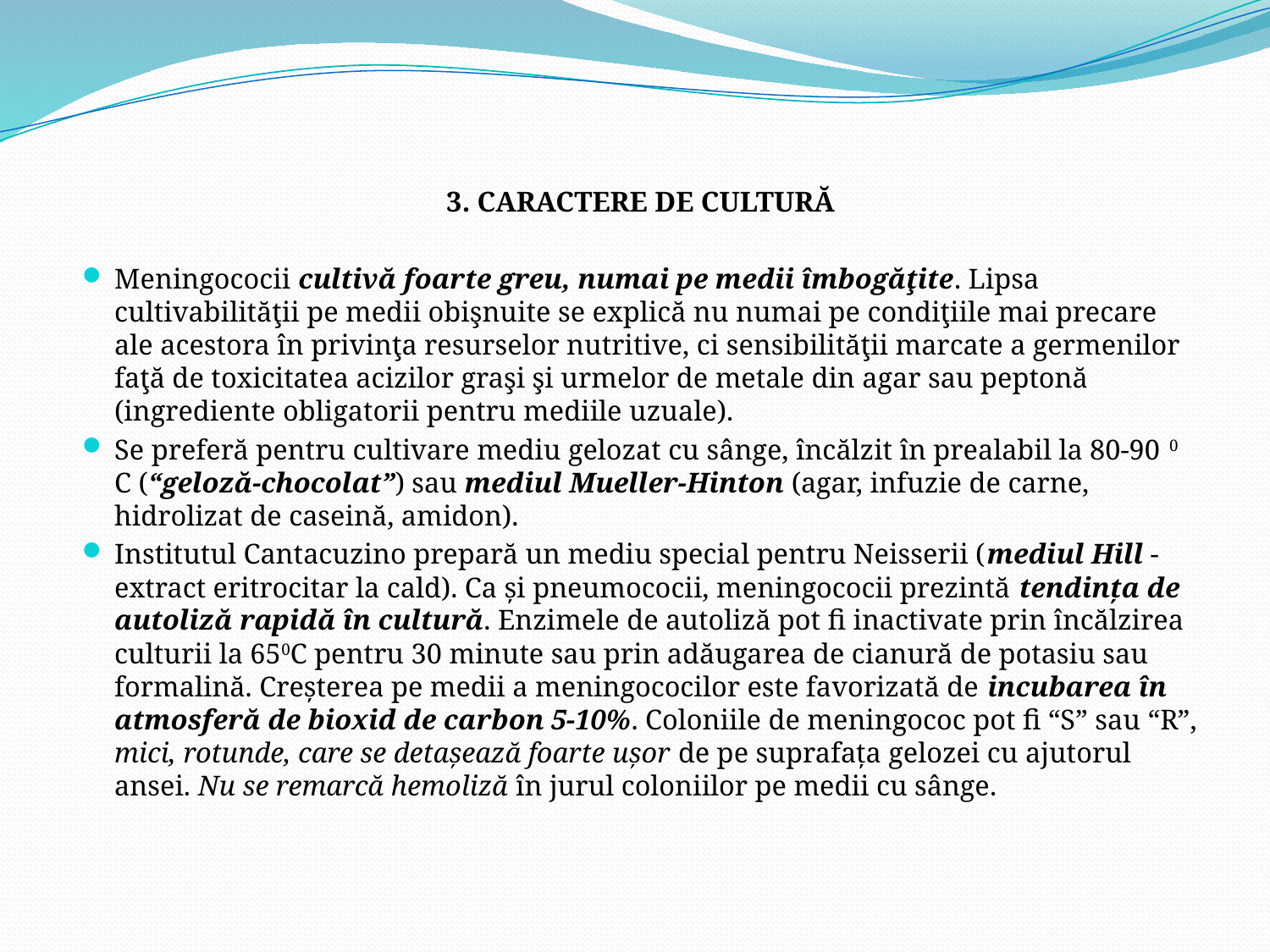

3. CARACTERE DE CULTURĂ

Meningococii cultivă foarte greu, numai pe medii îmbogăţite. Lipsa cultivabilităţii pe medii obişnuite se explică nu numai pe condiţiile mai precare ale acestora în privinţa resurselor nutritive, ci sensibilităţii marcate a germenilor faţă de toxicitatea acizilor graşi şi urmelor de metale din agar sau peptonă (ingrediente obligatorii pentru mediile uzuale).
Se preferă pentru cultivare mediu gelozat cu sânge, încălzit în prealabil la 80-90 0 C (“geloză-chocolat”) sau mediul Mueller-Hinton (agar, infuzie de carne, hidrolizat de caseină, amidon).
Institutul Cantacuzino prepară un mediu special pentru Neisserii (mediul Hill - extract eritrocitar la cald). Ca şi pneumococii, meningococii prezintă tendinţa de autoliză rapidă în cultură. Enzimele de autoliză pot fi inactivate prin încălzirea culturii la 650C pentru 30 minute sau prin adăugarea de cianură de potasiu sau formalină. Creşterea pe medii a meningococilor este favorizată de incubarea în atmosferă de bioxid de carbon 5-10%. Coloniile de meningococ pot fi “S” sau “R”, mici, rotunde, care se detaşează foarte uşor de pe suprafaţa gelozei cu ajutorul ansei. Nu se remarcă hemoliză în jurul coloniilor pe medii cu sânge.